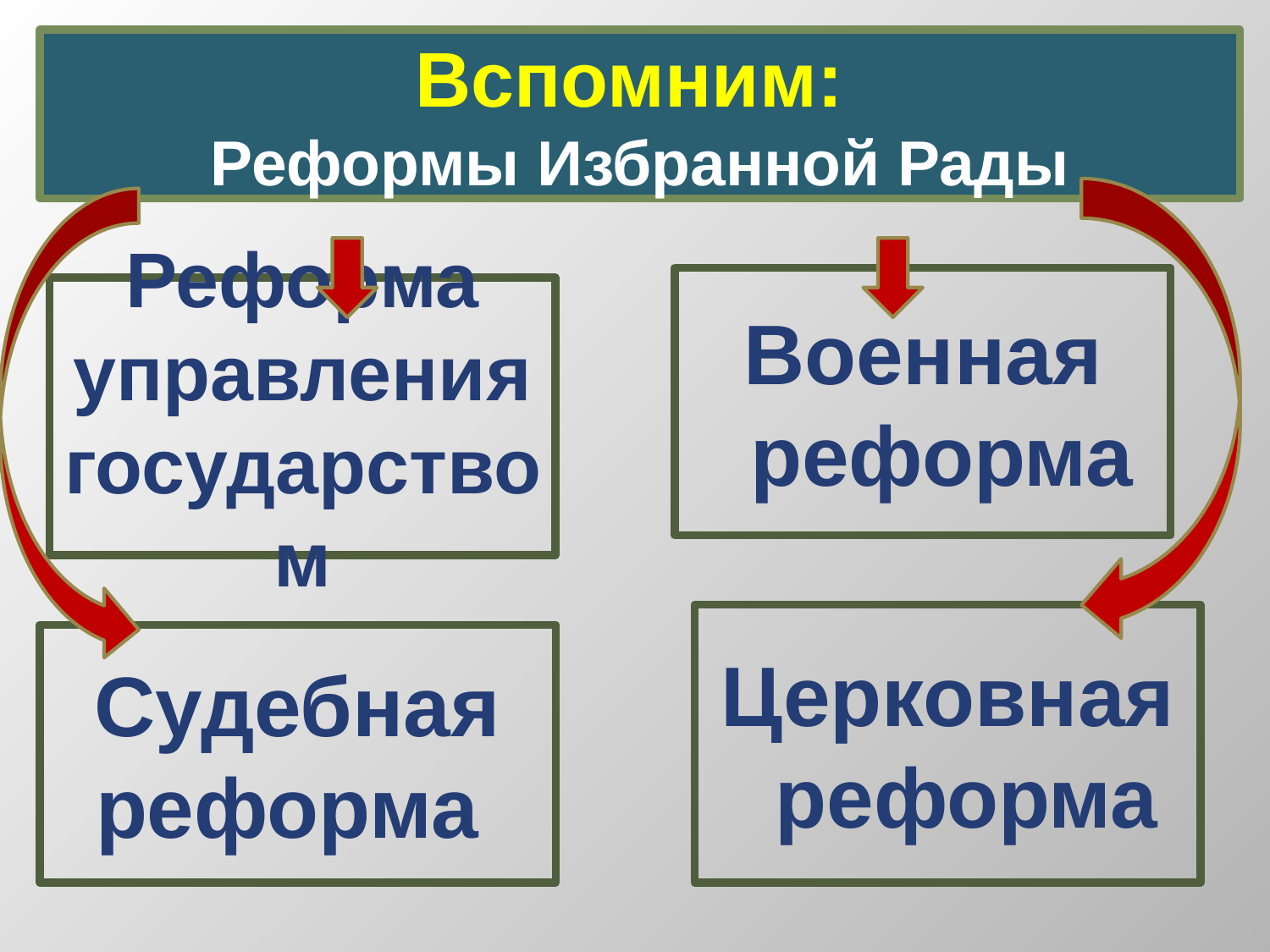

Вспомним:
Реформы Избранной Рады
#

Военная реформа
Реформа управления государством
Церковная реформа
Судебная реформа